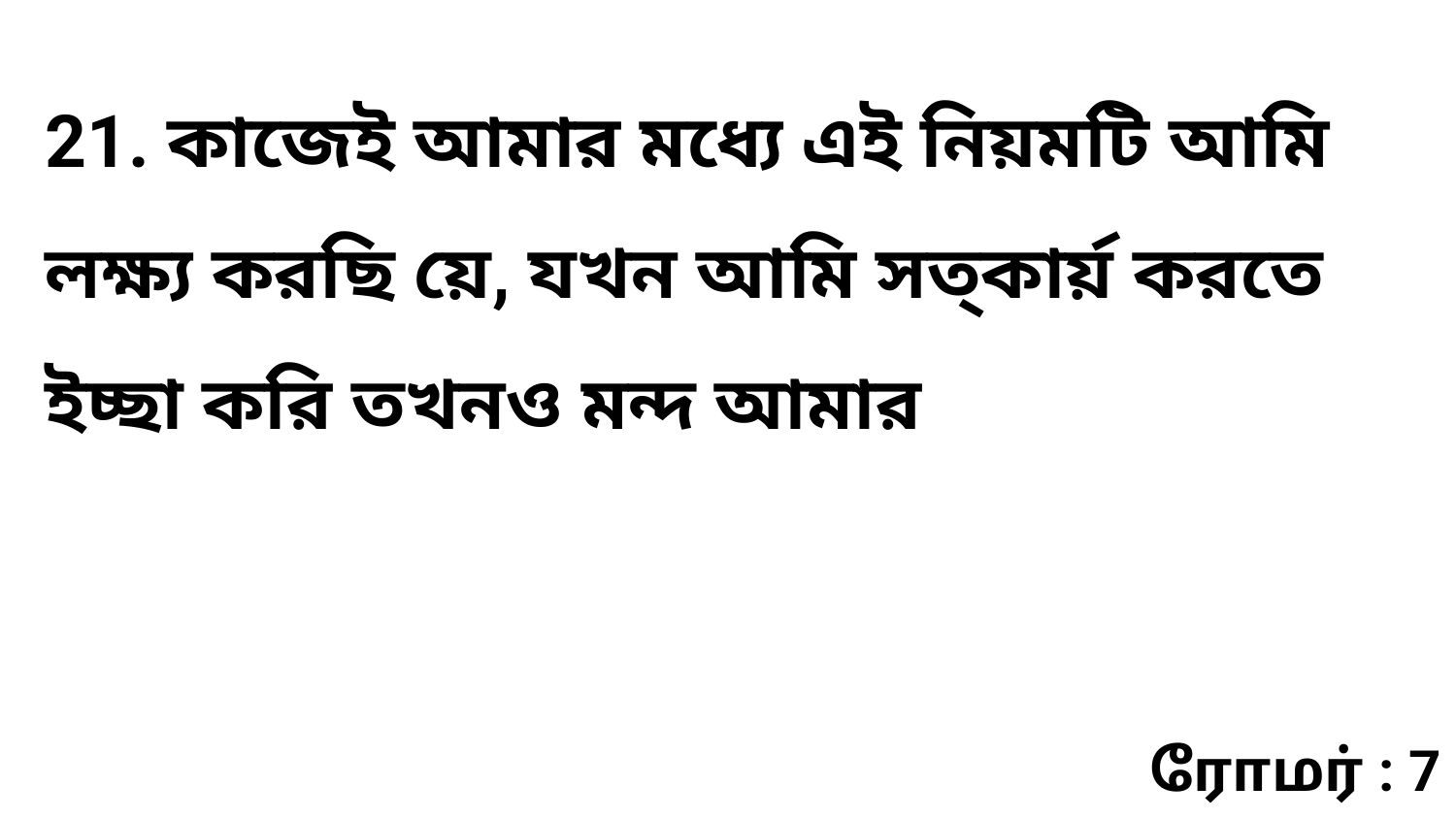

21. কাজেই আমার মধ্যে এই নিয়মটি আমি লক্ষ্য করছি য়ে, যখন আমি সত্কার্য় করতে ইচ্ছা করি তখনও মন্দ আমার
ரோமர் : 7